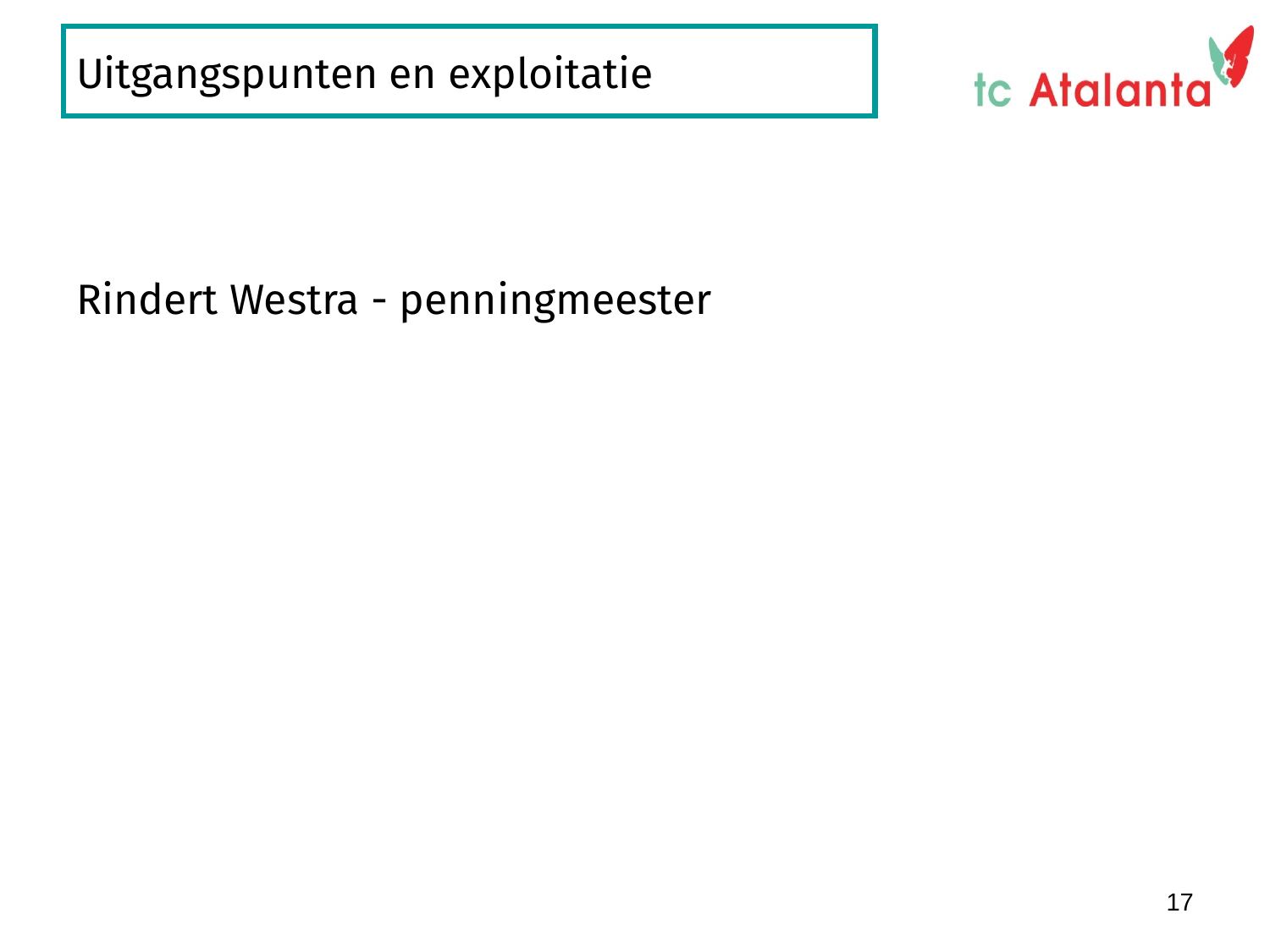

# Uitgangspunten en exploitatie

Rindert Westra - penningmeester
17